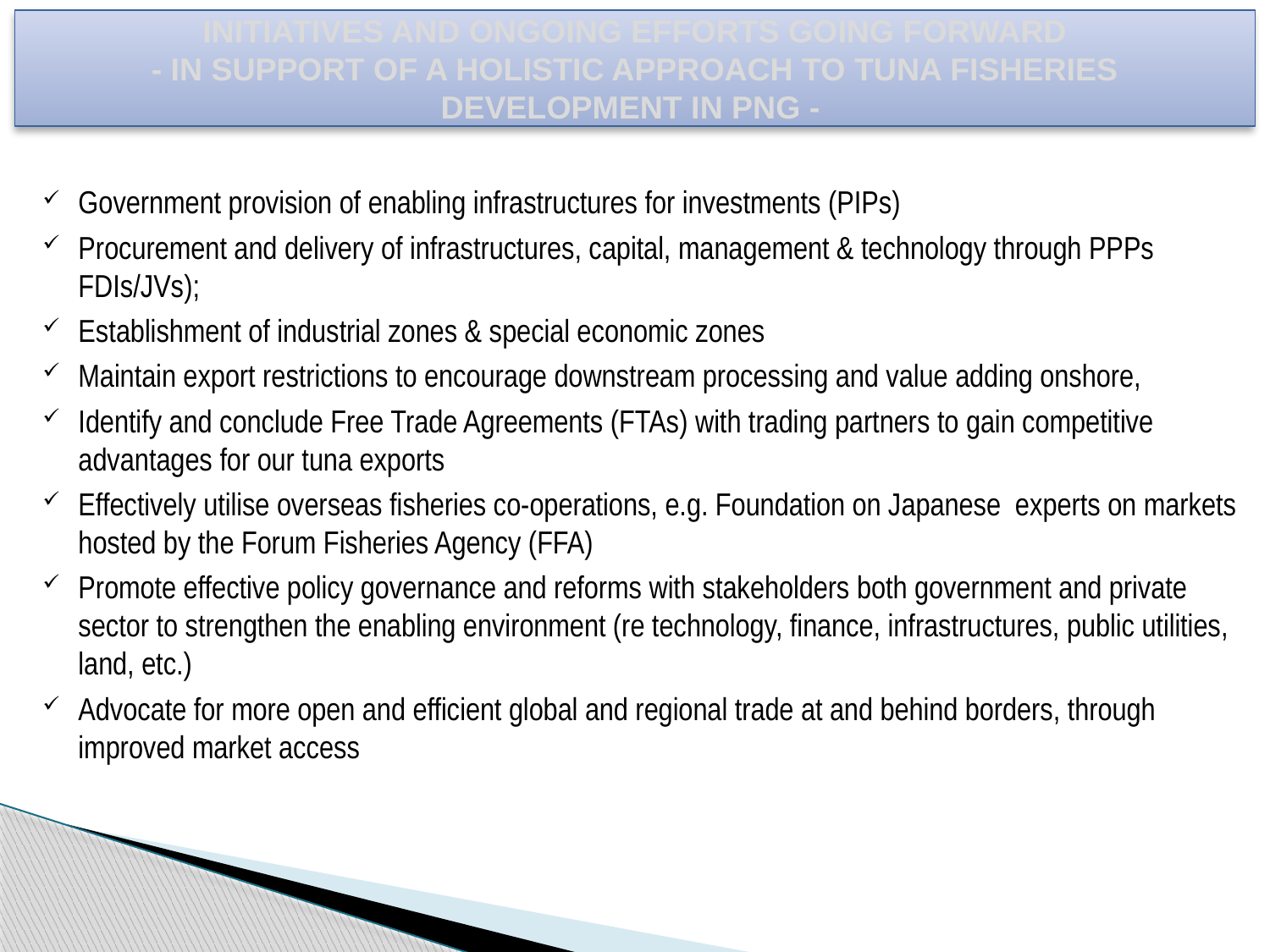

# INITIATIVES AND ONGOING EFFORTS GOING FORWARD - IN SUPPORT OF A HOLISTIC APPROACH TO TUNA FISHERIES DEVELOPMENT IN PNG -
Government provision of enabling infrastructures for investments (PIPs)
Procurement and delivery of infrastructures, capital, management & technology through PPPs FDIs/JVs);
Establishment of industrial zones & special economic zones
Maintain export restrictions to encourage downstream processing and value adding onshore,
Identify and conclude Free Trade Agreements (FTAs) with trading partners to gain competitive advantages for our tuna exports
Effectively utilise overseas fisheries co-operations, e.g. Foundation on Japanese  experts on markets hosted by the Forum Fisheries Agency (FFA)
Promote effective policy governance and reforms with stakeholders both government and private sector to strengthen the enabling environment (re technology, finance, infrastructures, public utilities, land, etc.)
Advocate for more open and efficient global and regional trade at and behind borders, through improved market access